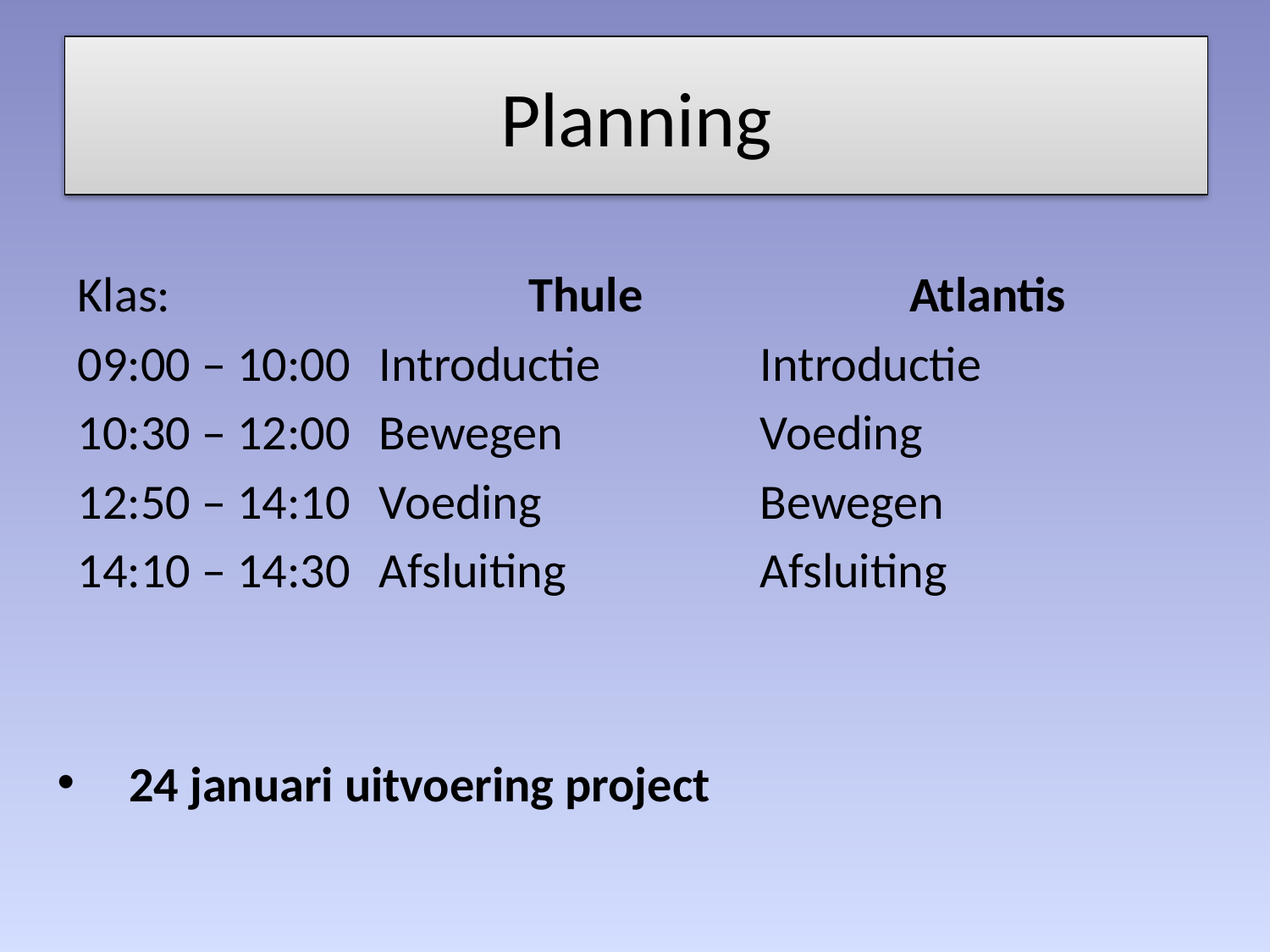

# Planning
Klas:			  Thule		  Atlantis
09:00 – 10:00	Introductie		Introductie
10:30 – 12:00	Bewegen		Voeding
12:50 – 14:10	Voeding		Bewegen
14:10 – 14:30	Afsluiting		Afsluiting

24 januari uitvoering project